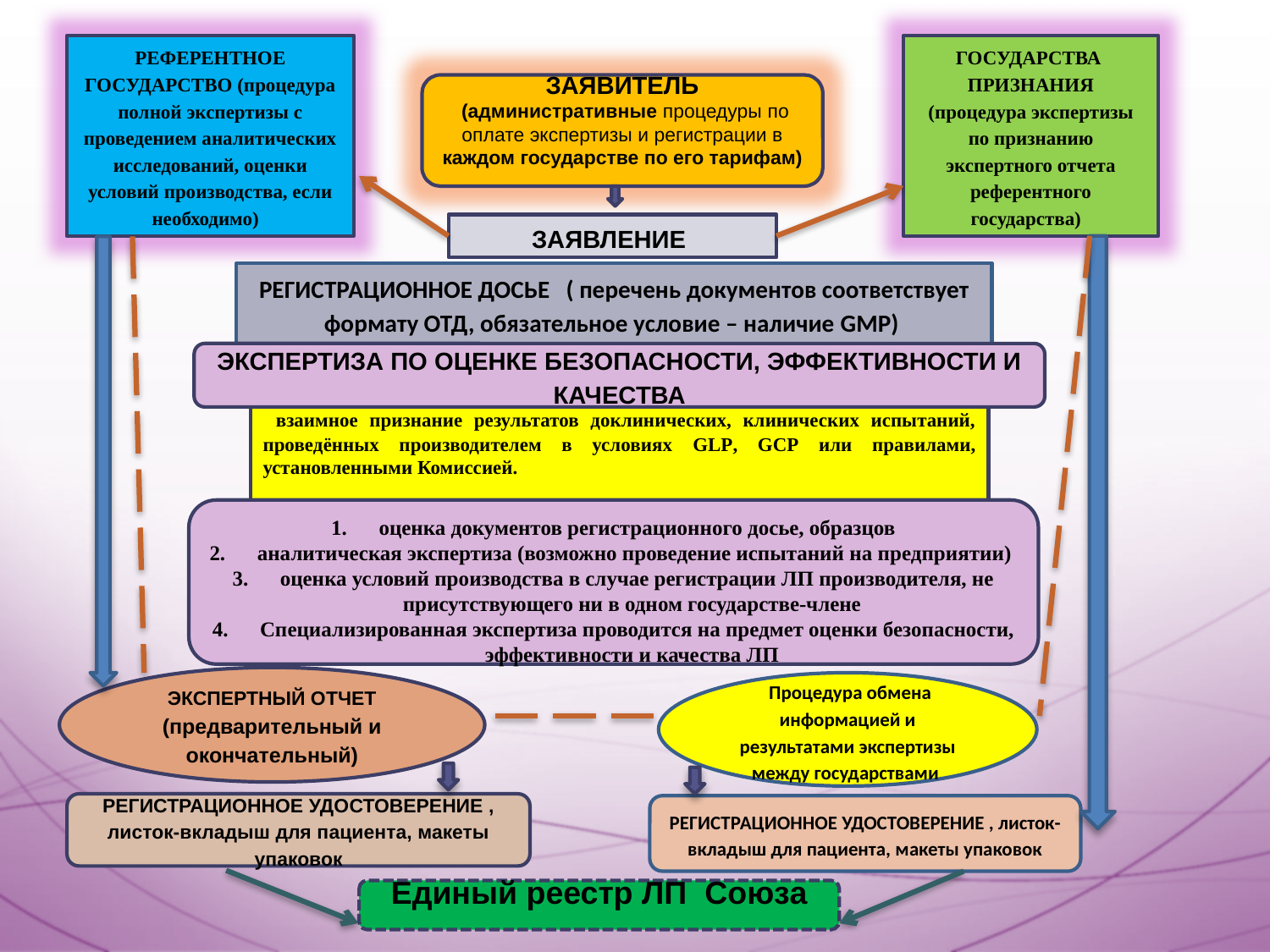

РЕФЕРЕНТНОЕ ГОСУДАРСТВО (процедура полной экспертизы с проведением аналитических исследований, оценки условий производства, если необходимо)
ГОСУДАРСТВА  ПРИЗНАНИЯ (процедура экспертизы по признанию экспертного отчета референтного государства)

#

ЗАЯВИТЕЛЬ
 (административные процедуры по оплате экспертизы и регистрации в каждом государстве по его тарифам)

ЗАЯВЛЕНИЕ

РЕГИСТРАЦИОННОЕ ДОСЬЕ   ( перечень документов соответствует формату ОТД, обязательное условие – наличие GMP)
ЭКСПЕРТИЗА ПО ОЦЕНКЕ БЕЗОПАСНОСТИ, ЭФФЕКТИВНОСТИ И КАЧЕСТВА
 взаимное признание результатов доклинических, клинических испытаний, проведённых производителем в условиях GLP, GCP или правилами, установленными Комиссией.

оценка документов регистрационного досье, образцов
аналитическая экспертиза (возможно проведение испытаний на предприятии)
оценка условий производства в случае регистрации ЛП производителя, не присутствующего ни в одном государстве-члене
Специализированная экспертиза проводится на предмет оценки безопасности, эффективности и качества ЛП

ЭКСПЕРТНЫЙ ОТЧЕТ (предварительный и окончательный)
 Процедура обмена информацией и результатами экспертизы между государствами

РЕГИСТРАЦИОННОЕ УДОСТОВЕРЕНИЕ , листок-вкладыш для пациента, макеты упаковок
РЕГИСТРАЦИОННОЕ УДОСТОВЕРЕНИЕ , листок-вкладыш для пациента, макеты упаковок
Единый реестр ЛП  Союза